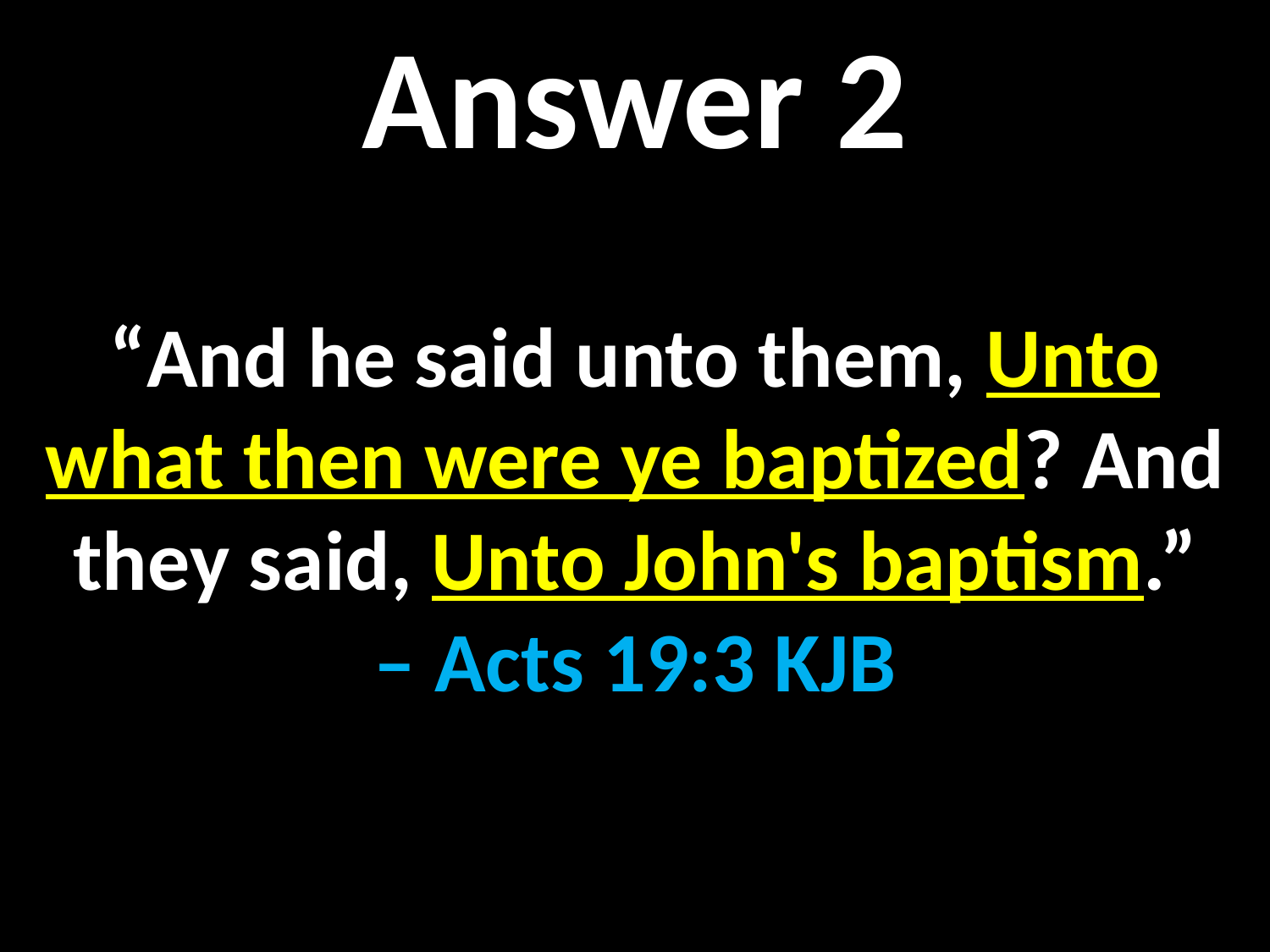

Answer 2
“And he said unto them, Unto what then were ye baptized? And they said, Unto John's baptism.”
– Acts 19:3 KJB